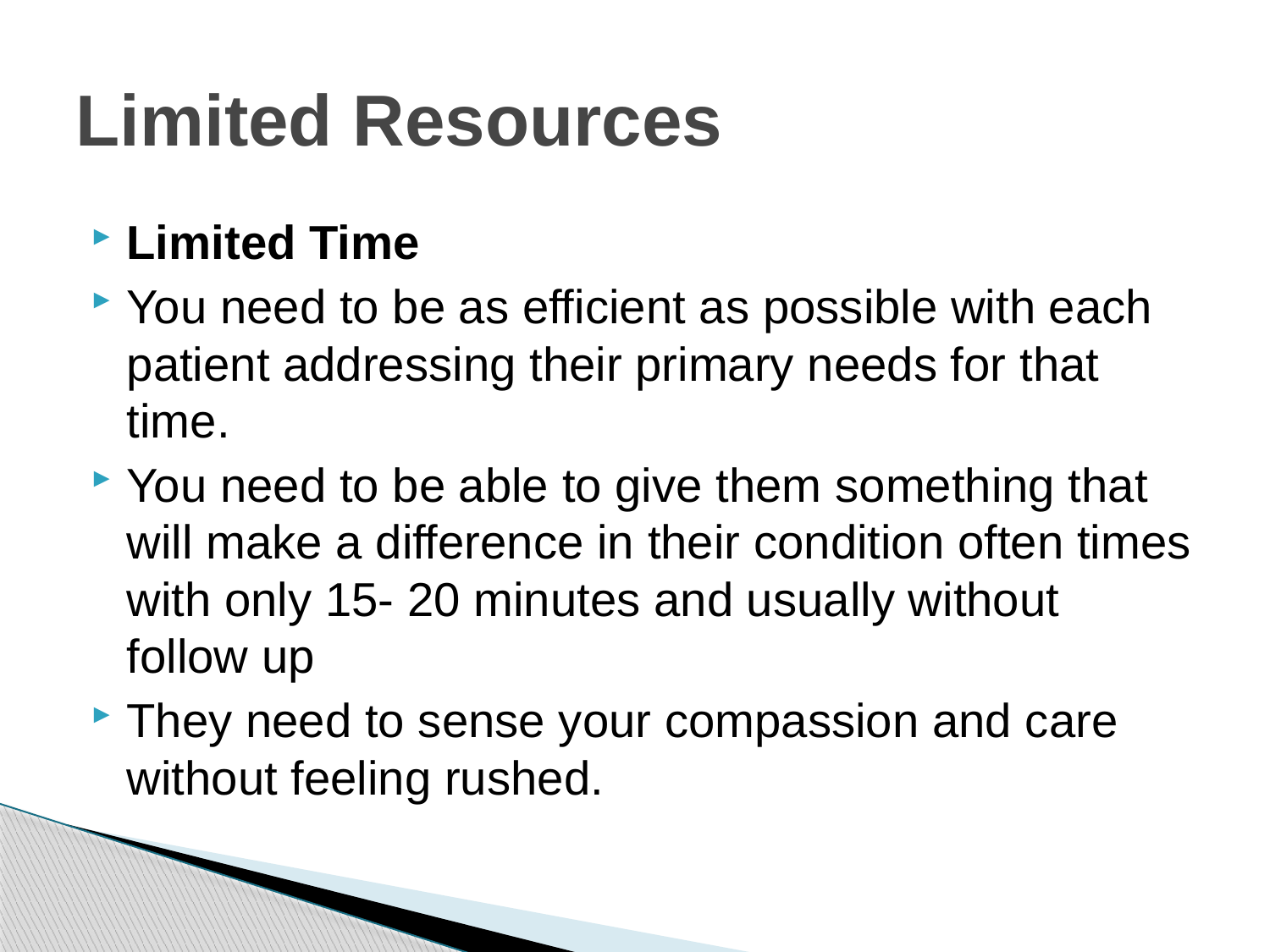

# Limited Resources
Limited Time
You need to be as efficient as possible with each patient addressing their primary needs for that time.
You need to be able to give them something that will make a difference in their condition often times with only 15- 20 minutes and usually without follow up
They need to sense your compassion and care without feeling rushed.